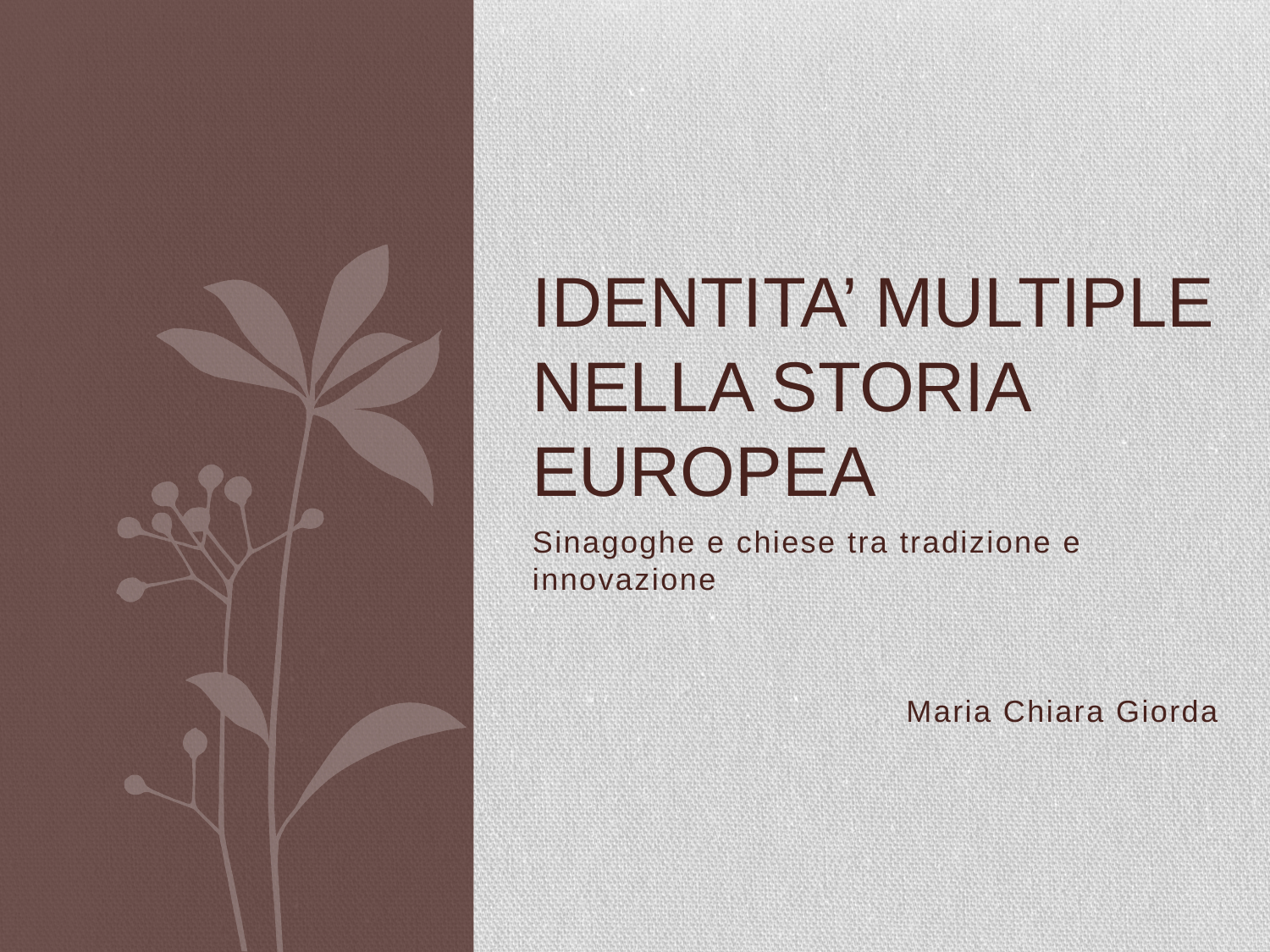

# identita’ multiple nella Storia europea
Sinagoghe e chiese tra tradizione e innovazione

Maria Chiara Giorda